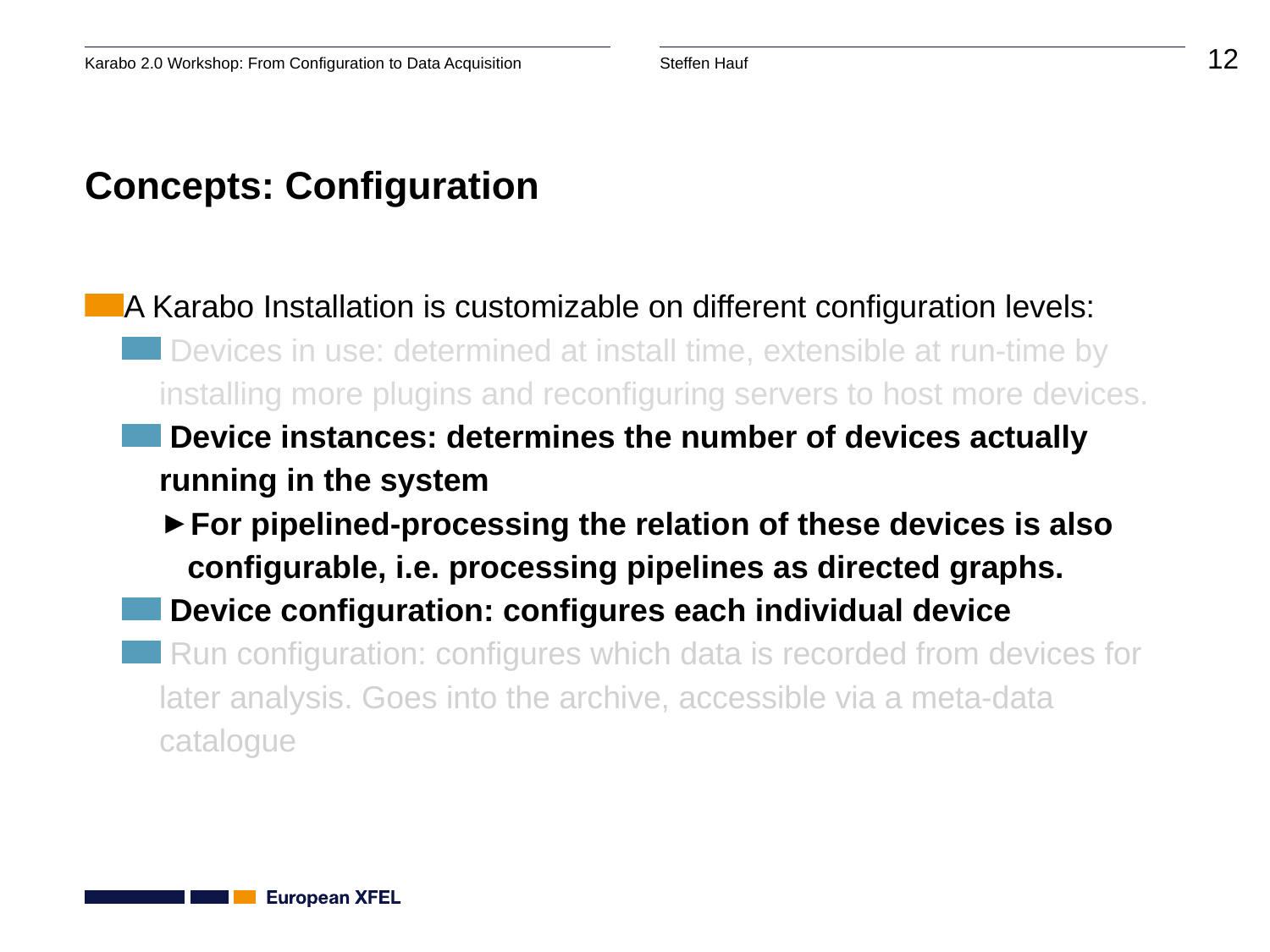

# Concepts: Configuration
A Karabo Installation is customizable on different configuration levels:
 Devices in use: determined at install time, extensible at run-time by installing more plugins and reconfiguring servers to host more devices.
 Device instances: determines the number of devices actually running in the system
For pipelined-processing the relation of these devices is also configurable, i.e. processing pipelines as directed graphs.
 Device configuration: configures each individual device
 Run configuration: configures which data is recorded from devices for later analysis. Goes into the archive, accessible via a meta-data catalogue